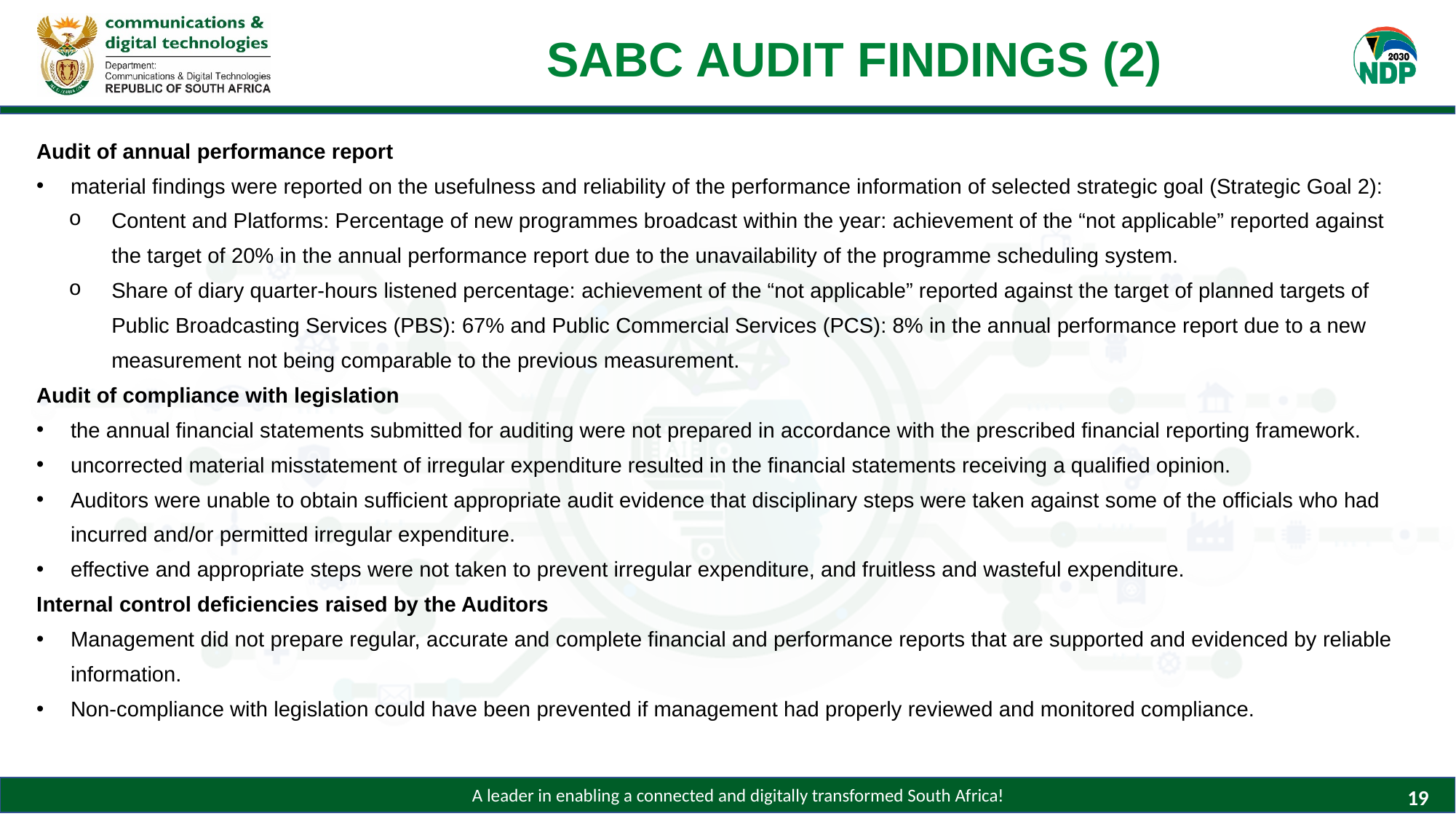

# SABC AUDIT FINDINGS (2)
Audit of annual performance report
material findings were reported on the usefulness and reliability of the performance information of selected strategic goal (Strategic Goal 2):
Content and Platforms: Percentage of new programmes broadcast within the year: achievement of the “not applicable” reported against the target of 20% in the annual performance report due to the unavailability of the programme scheduling system.
Share of diary quarter-hours listened percentage: achievement of the “not applicable” reported against the target of planned targets of Public Broadcasting Services (PBS): 67% and Public Commercial Services (PCS): 8% in the annual performance report due to a new measurement not being comparable to the previous measurement.
Audit of compliance with legislation
the annual financial statements submitted for auditing were not prepared in accordance with the prescribed financial reporting framework.
uncorrected material misstatement of irregular expenditure resulted in the financial statements receiving a qualified opinion.
Auditors were unable to obtain sufficient appropriate audit evidence that disciplinary steps were taken against some of the officials who had incurred and/or permitted irregular expenditure.
effective and appropriate steps were not taken to prevent irregular expenditure, and fruitless and wasteful expenditure.
Internal control deficiencies raised by the Auditors
Management did not prepare regular, accurate and complete financial and performance reports that are supported and evidenced by reliable information.
Non-compliance with legislation could have been prevented if management had properly reviewed and monitored compliance.